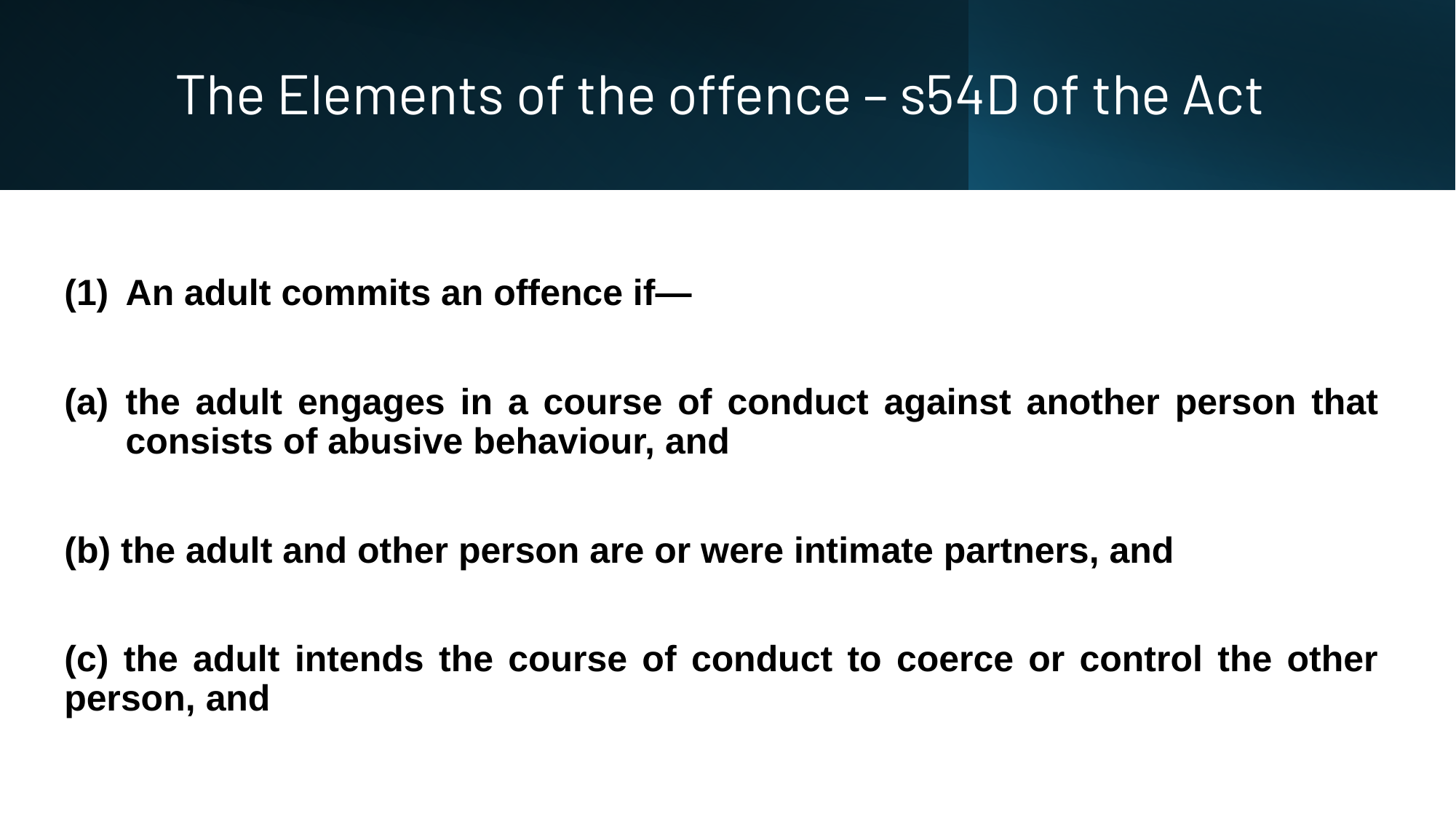

# The Elements of the offence – s54D of the Act
An adult commits an offence if—

the adult engages in a course of conduct against another person that consists of abusive behaviour, and

(b) the adult and other person are or were intimate partners, and

(c) the adult intends the course of conduct to coerce or control the other person, and
3